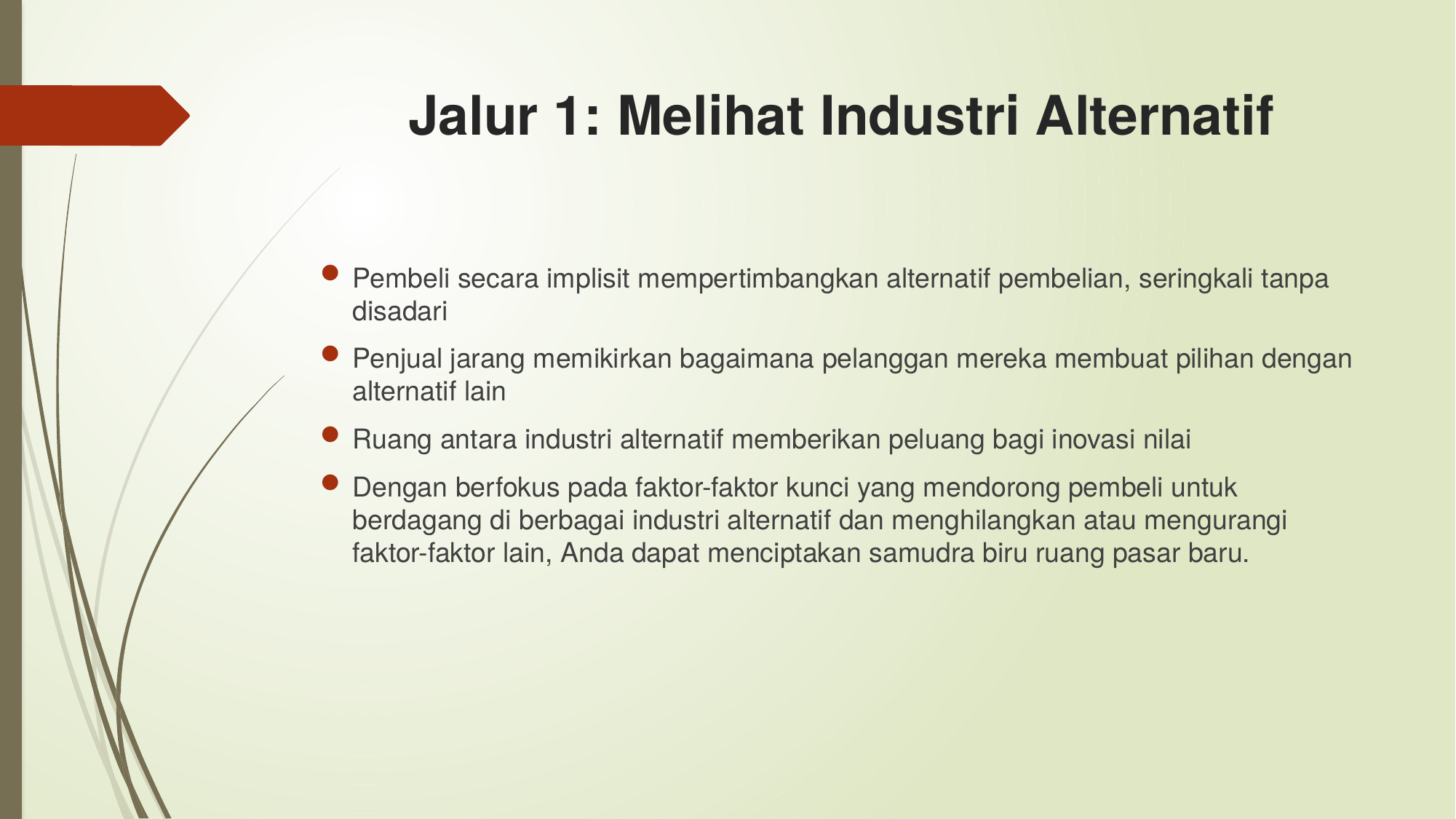

# Jalur 1: Melihat Industri Alternatif
Pembeli secara implisit mempertimbangkan alternatif pembelian, seringkali tanpa disadari
Penjual jarang memikirkan bagaimana pelanggan mereka membuat pilihan dengan alternatif lain
Ruang antara industri alternatif memberikan peluang bagi inovasi nilai
Dengan berfokus pada faktor-faktor kunci yang mendorong pembeli untuk berdagang di berbagai industri alternatif dan menghilangkan atau mengurangi faktor-faktor lain, Anda dapat menciptakan samudra biru ruang pasar baru.